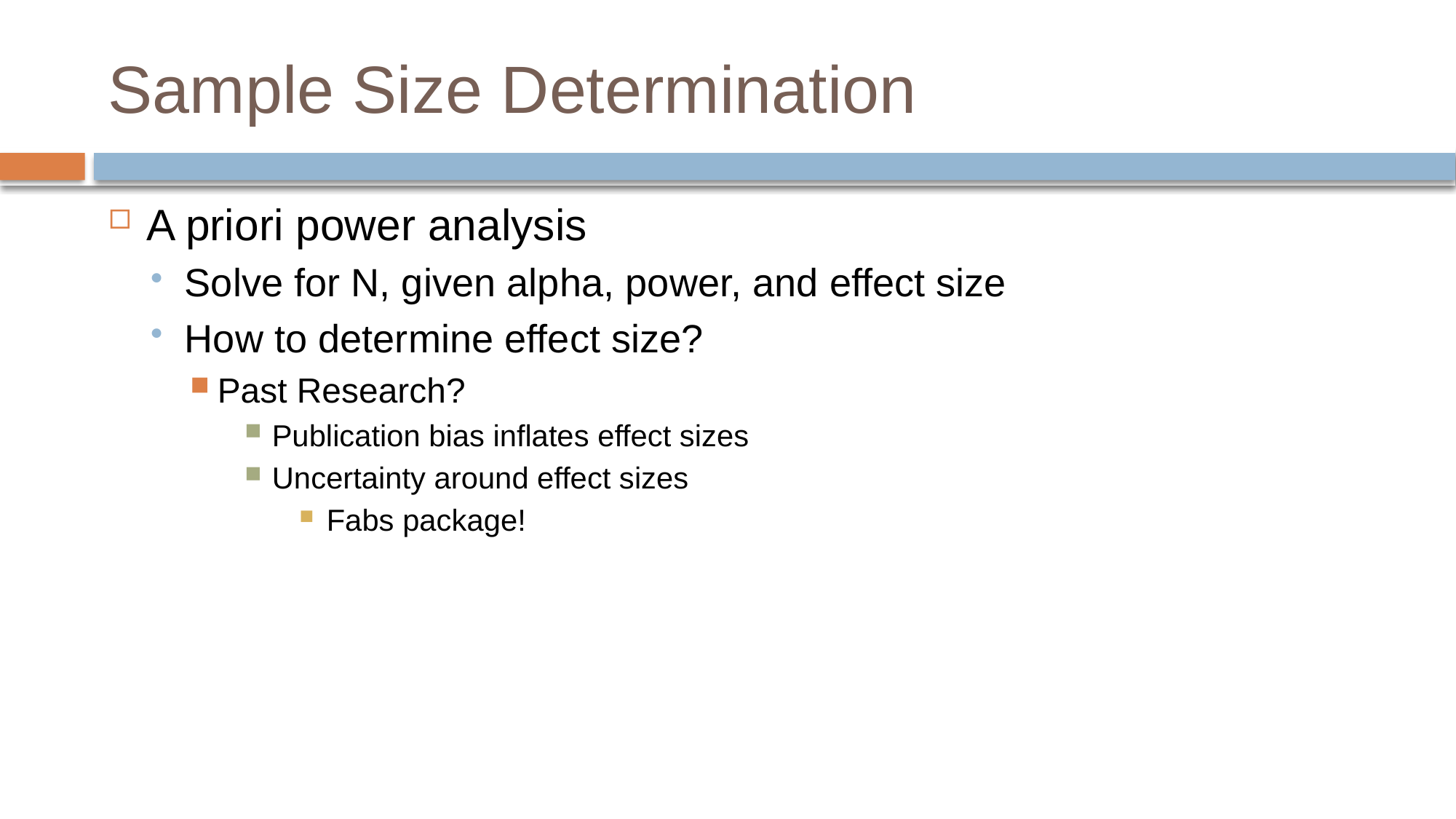

# Sample Size Determination
A priori power analysis
Solve for N, given alpha, power, and effect size
How to determine effect size?
Past Research?
Publication bias inflates effect sizes
Uncertainty around effect sizes
Fabs package!